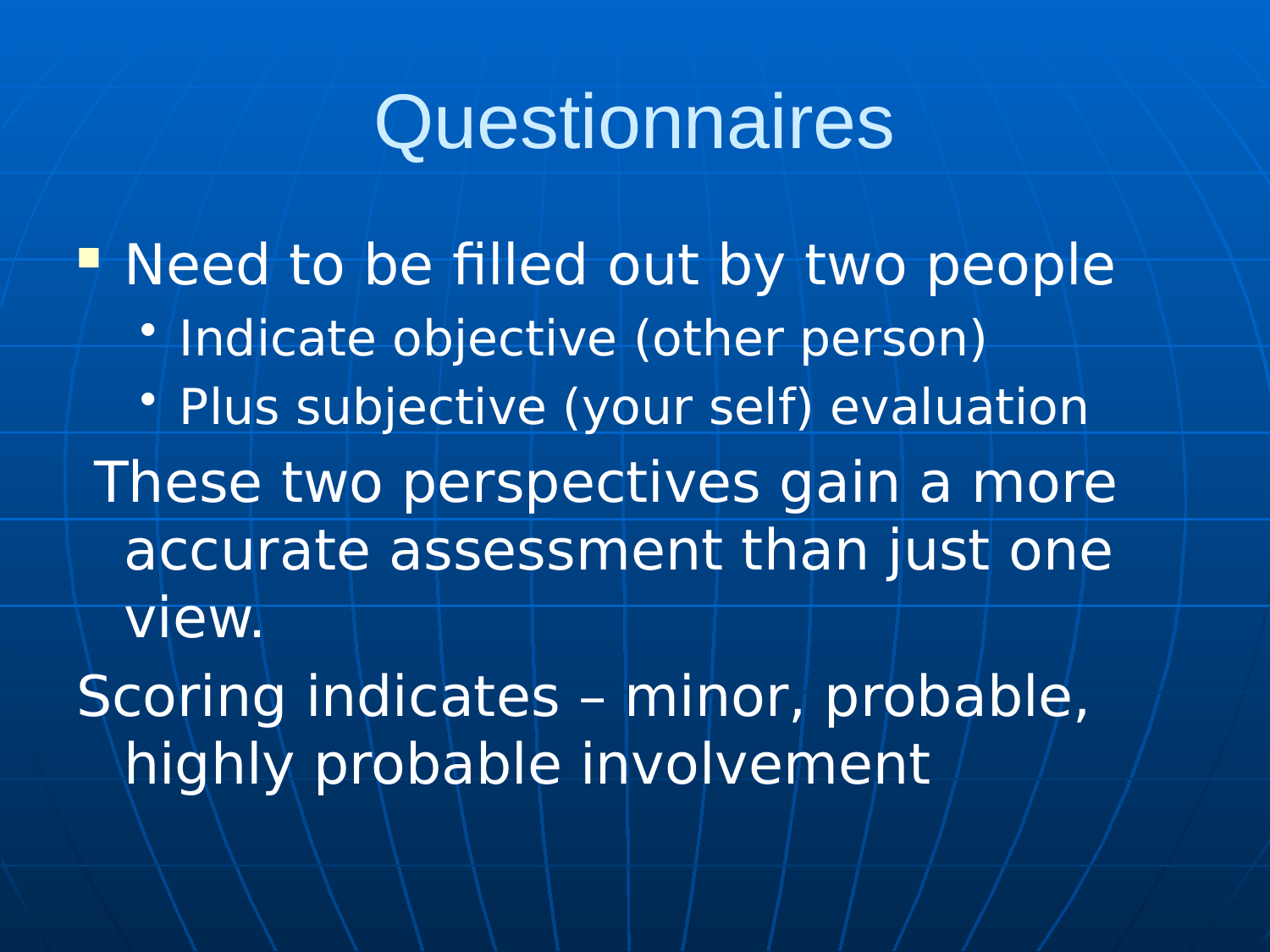

# Questionnaires
Need to be filled out by two people
Indicate objective (other person)
Plus subjective (your self) evaluation
 These two perspectives gain a more accurate assessment than just one view.
Scoring indicates – minor, probable, highly probable involvement